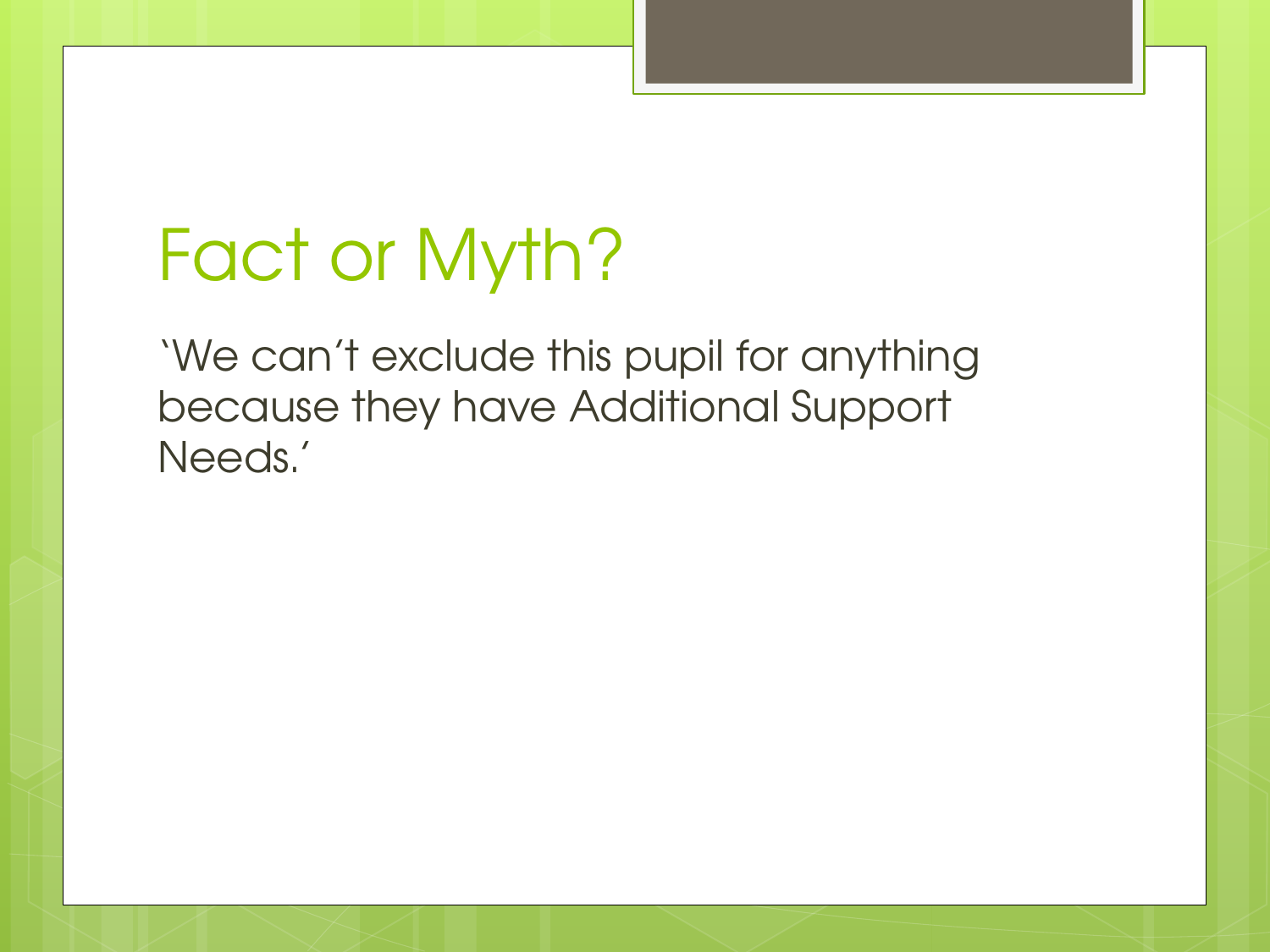

# Fact or Myth?
‘We can’t exclude this pupil for anything because they have Additional Support Needs.’